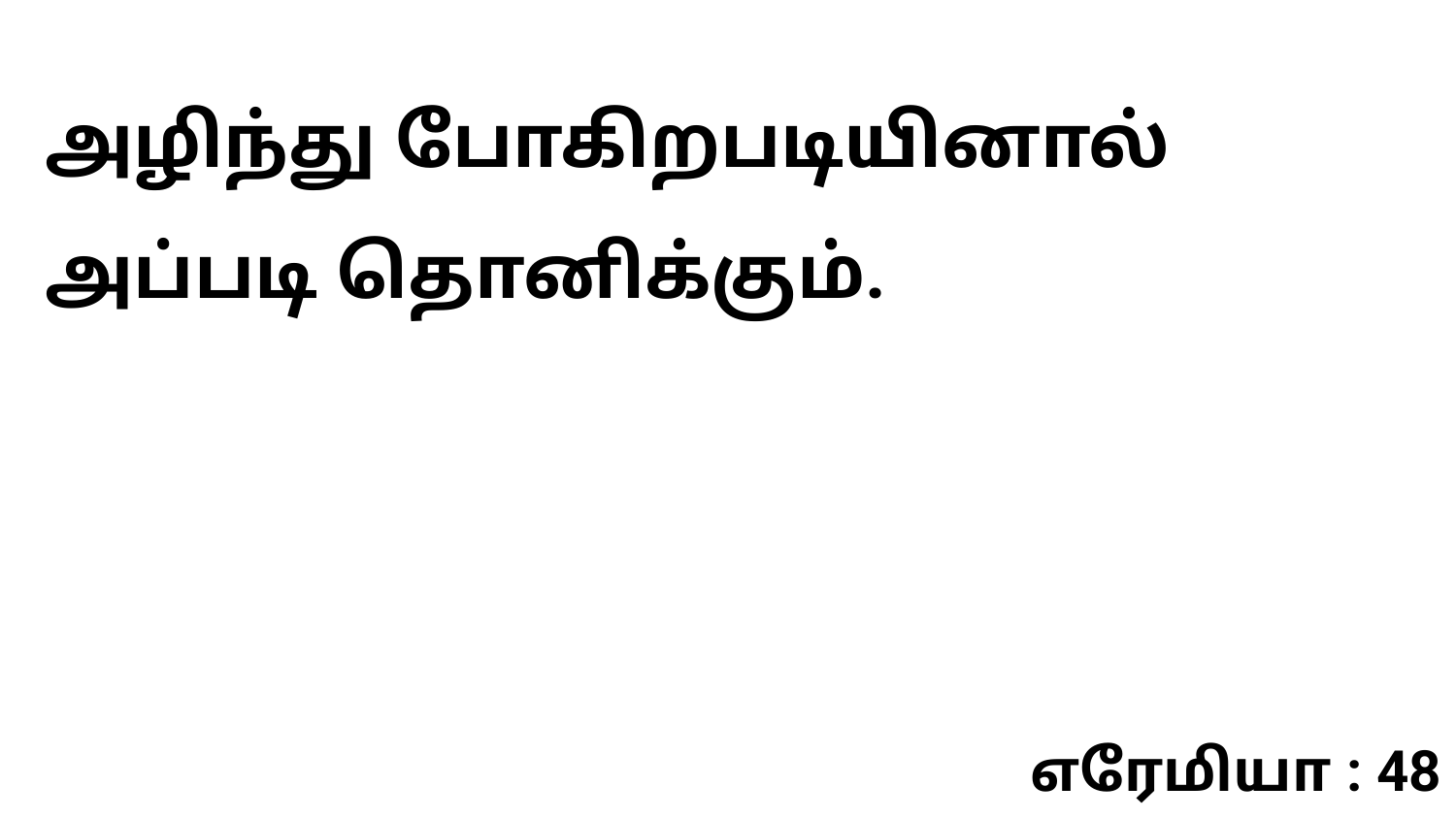

அழிந்து போகிறபடியினால் அப்படி தொனிக்கும்.
எரேமியா : 48